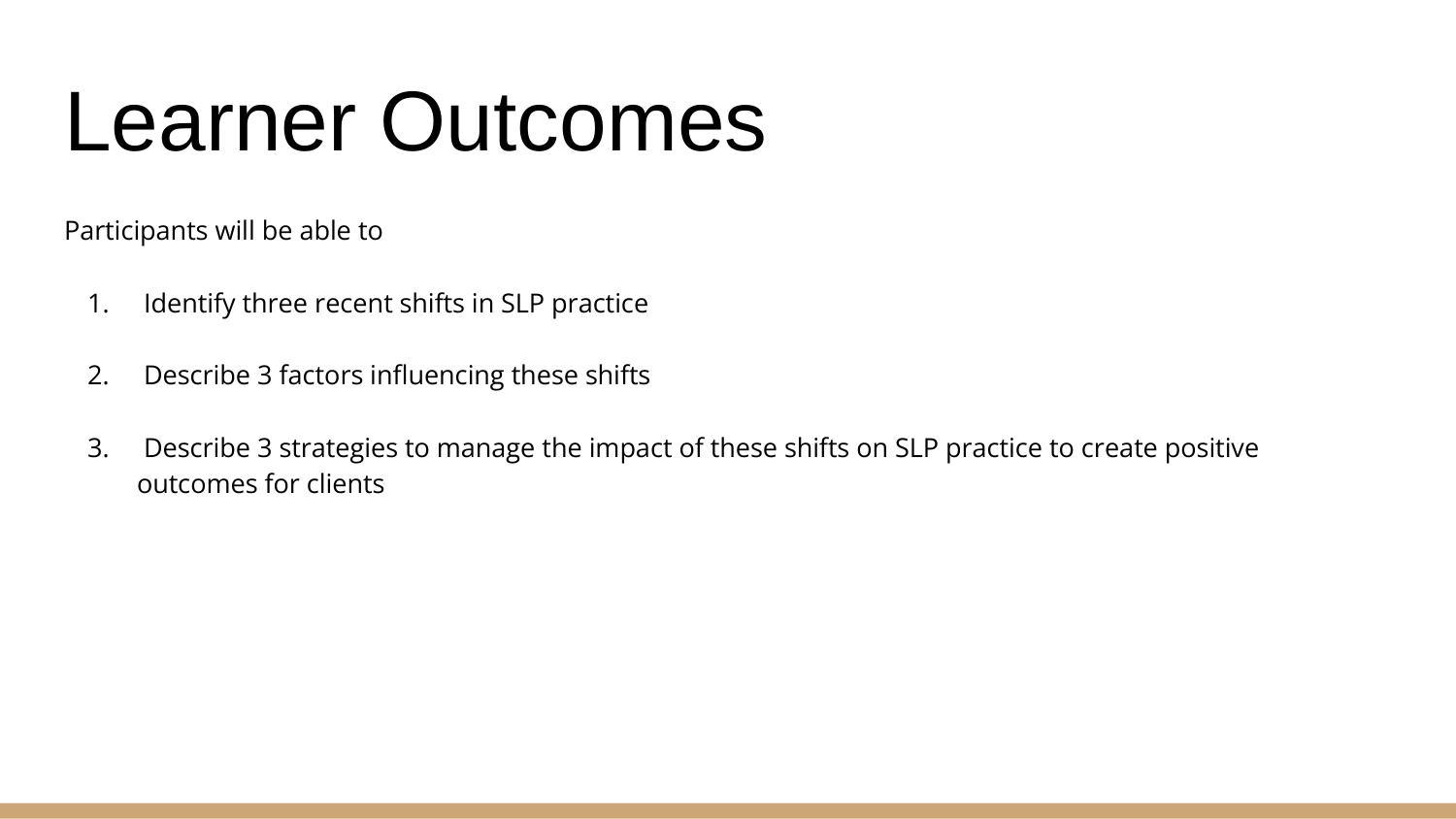

# Learner Outcomes
Participants will be able to

 Identify three recent shifts in SLP practice

 Describe 3 factors influencing these shifts

 Describe 3 strategies to manage the impact of these shifts on SLP practice to create positive  outcomes for clients